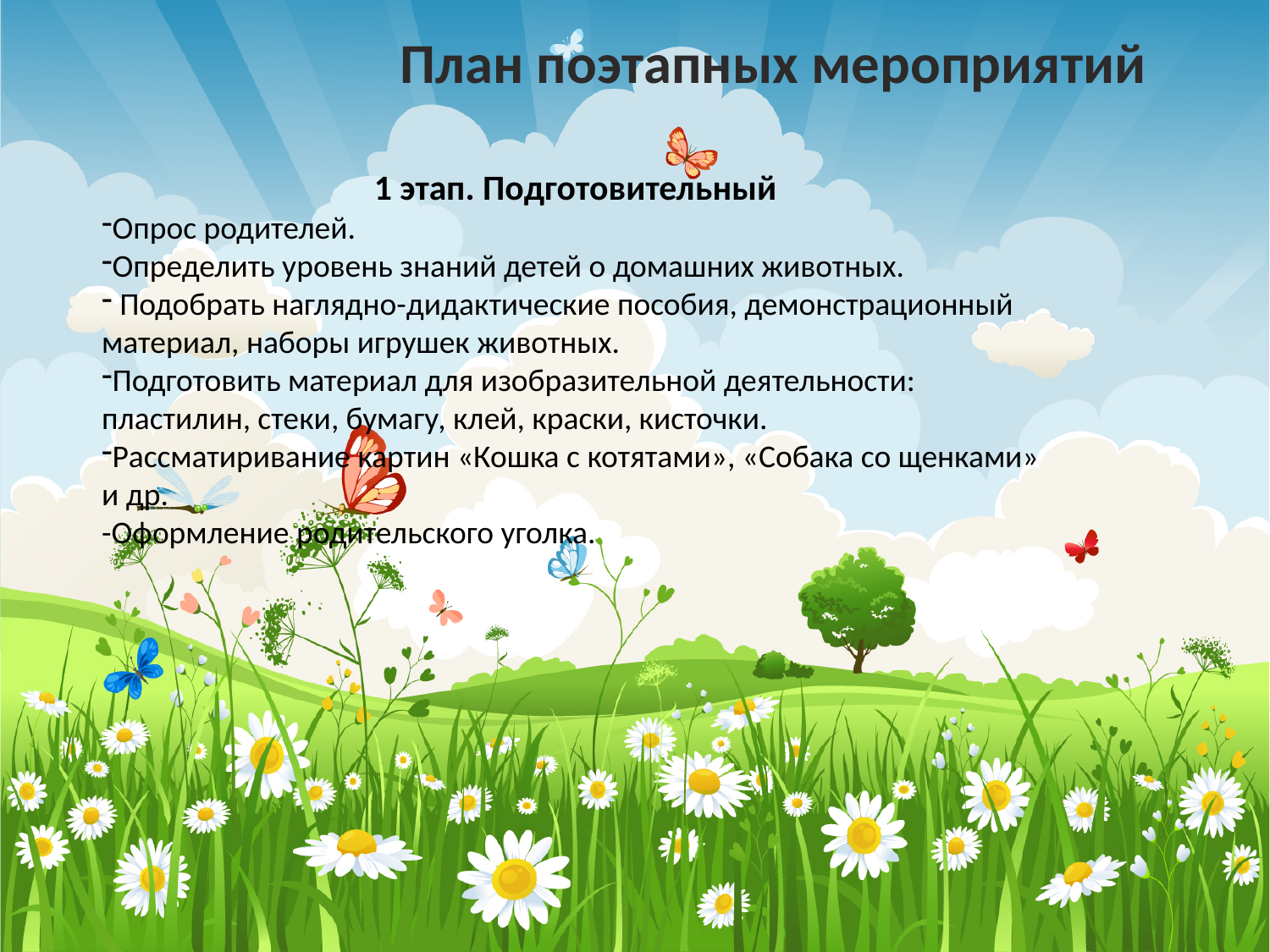

План поэтапных мероприятий
#
1 этап. Подготовительный
Опрос родителей.
Определить уровень знаний детей о домашних животных.
 Подобрать наглядно-дидактические пособия, демонстрационный материал, наборы игрушек животных.
Подготовить материал для изобразительной деятельности: пластилин, стеки, бумагу, клей, краски, кисточки.
Рассматиривание картин «Кошка с котятами», «Собака со щенками» и др.
-Оформление родительского уголка.